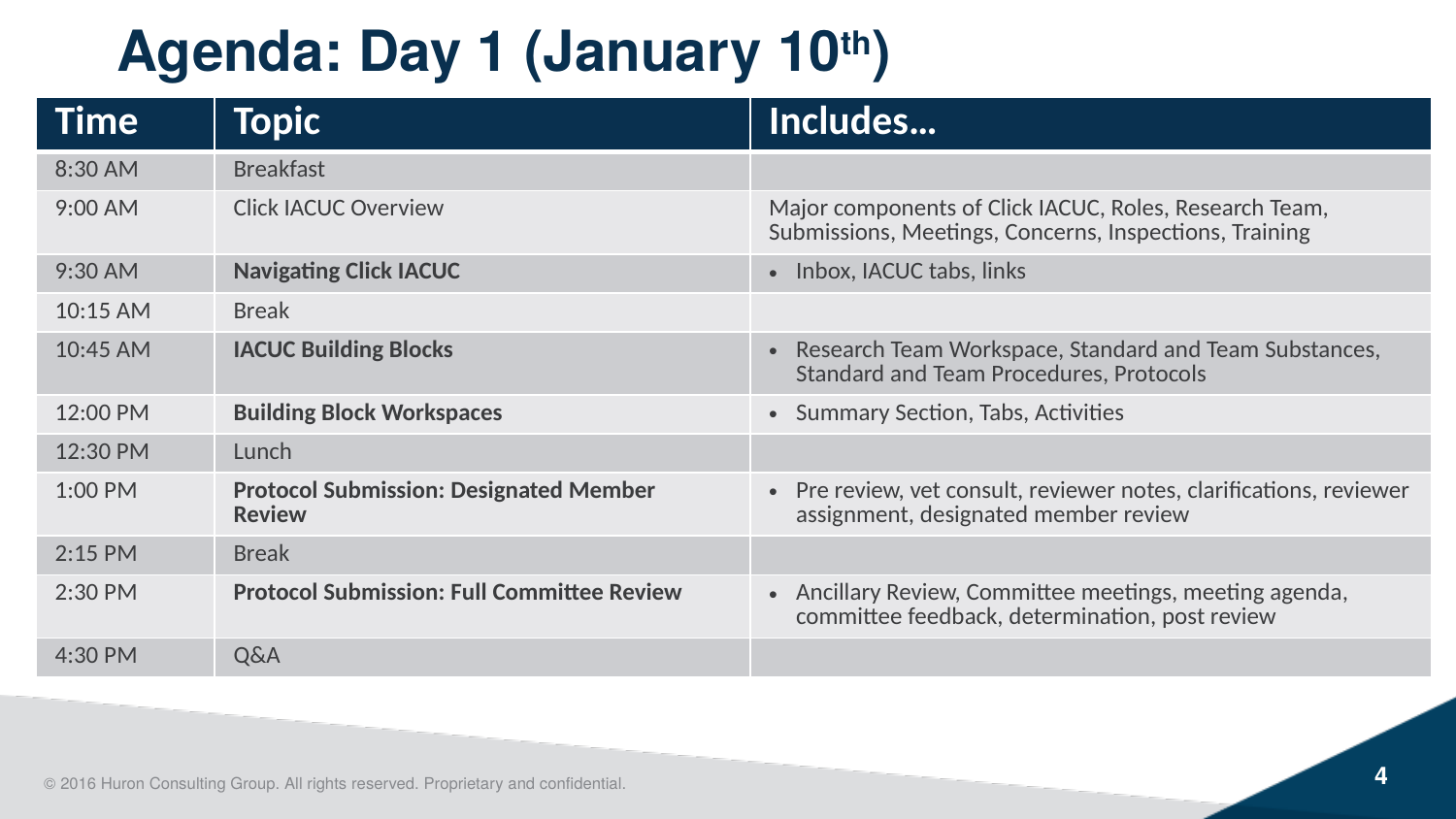

Agenda: Day 1 (January 10th)
| Time | Topic | Includes… |
| --- | --- | --- |
| 8:30 AM | Breakfast |  |
| 9:00 AM | Click IACUC Overview | Major components of Click IACUC, Roles, Research Team, Submissions, Meetings, Concerns, Inspections, Training |
| 9:30 AM | Navigating Click IACUC | Inbox, IACUC tabs, links |
| 10:15 AM | Break |  |
| 10:45 AM | IACUC Building Blocks | Research Team Workspace, Standard and Team Substances, Standard and Team Procedures, Protocols |
| 12:00 PM | Building Block Workspaces | Summary Section, Tabs, Activities |
| 12:30 PM | Lunch |  |
| 1:00 PM | Protocol Submission: Designated Member Review | Pre review, vet consult, reviewer notes, clarifications, reviewer assignment, designated member review |
| 2:15 PM | Break |  |
| 2:30 PM | Protocol Submission: Full Committee Review | Ancillary Review, Committee meetings, meeting agenda, committee feedback, determination, post review |
| 4:30 PM | Q&A |  |